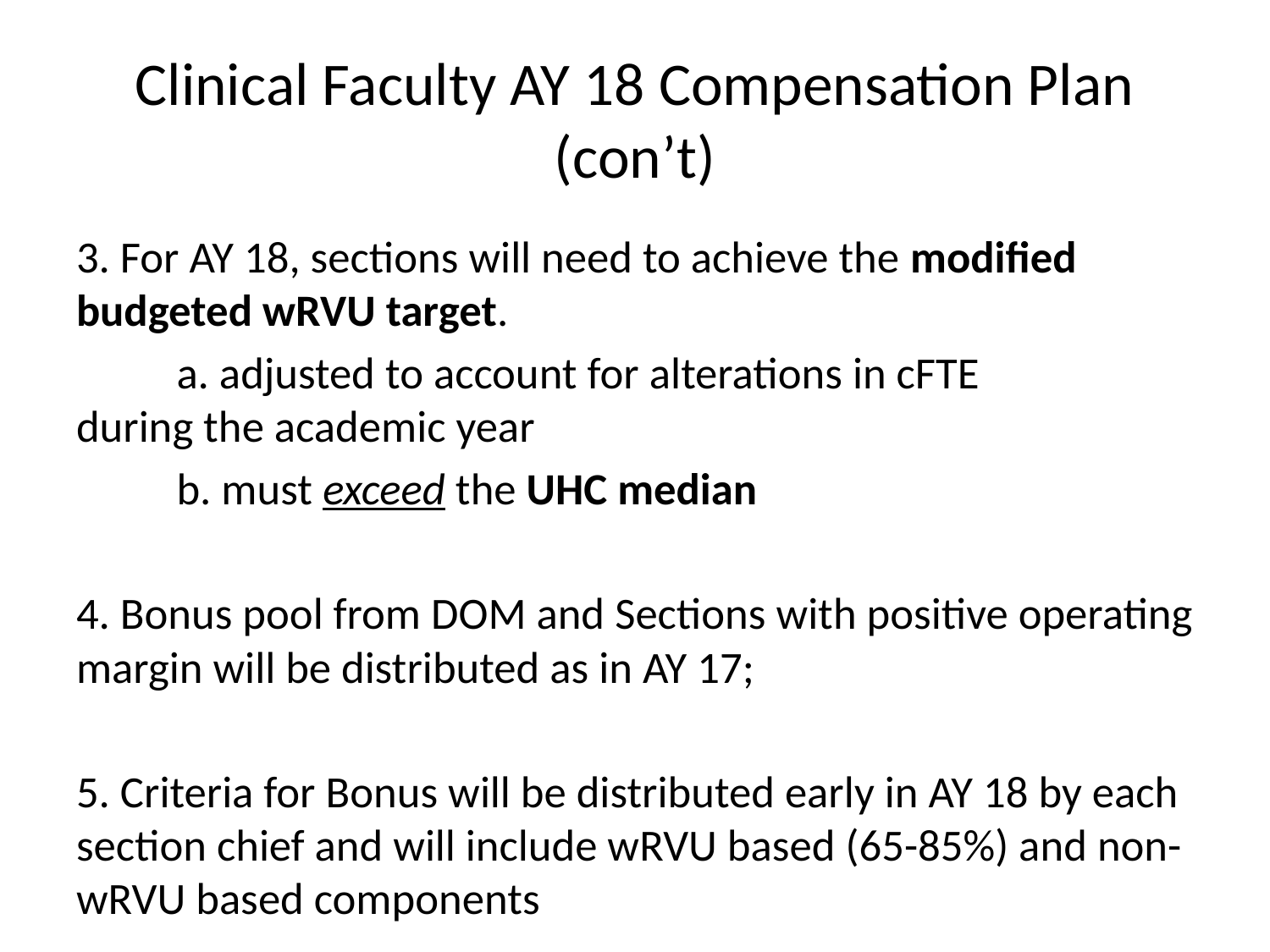

# Clinical Faculty AY 18 Compensation Plan (con’t)
3. For AY 18, sections will need to achieve the modified budgeted wRVU target.
	a. adjusted to account for alterations in cFTE 	during the academic year
	b. must exceed the UHC median

4. Bonus pool from DOM and Sections with positive operating margin will be distributed as in AY 17;

5. Criteria for Bonus will be distributed early in AY 18 by each section chief and will include wRVU based (65-85%) and non-wRVU based components